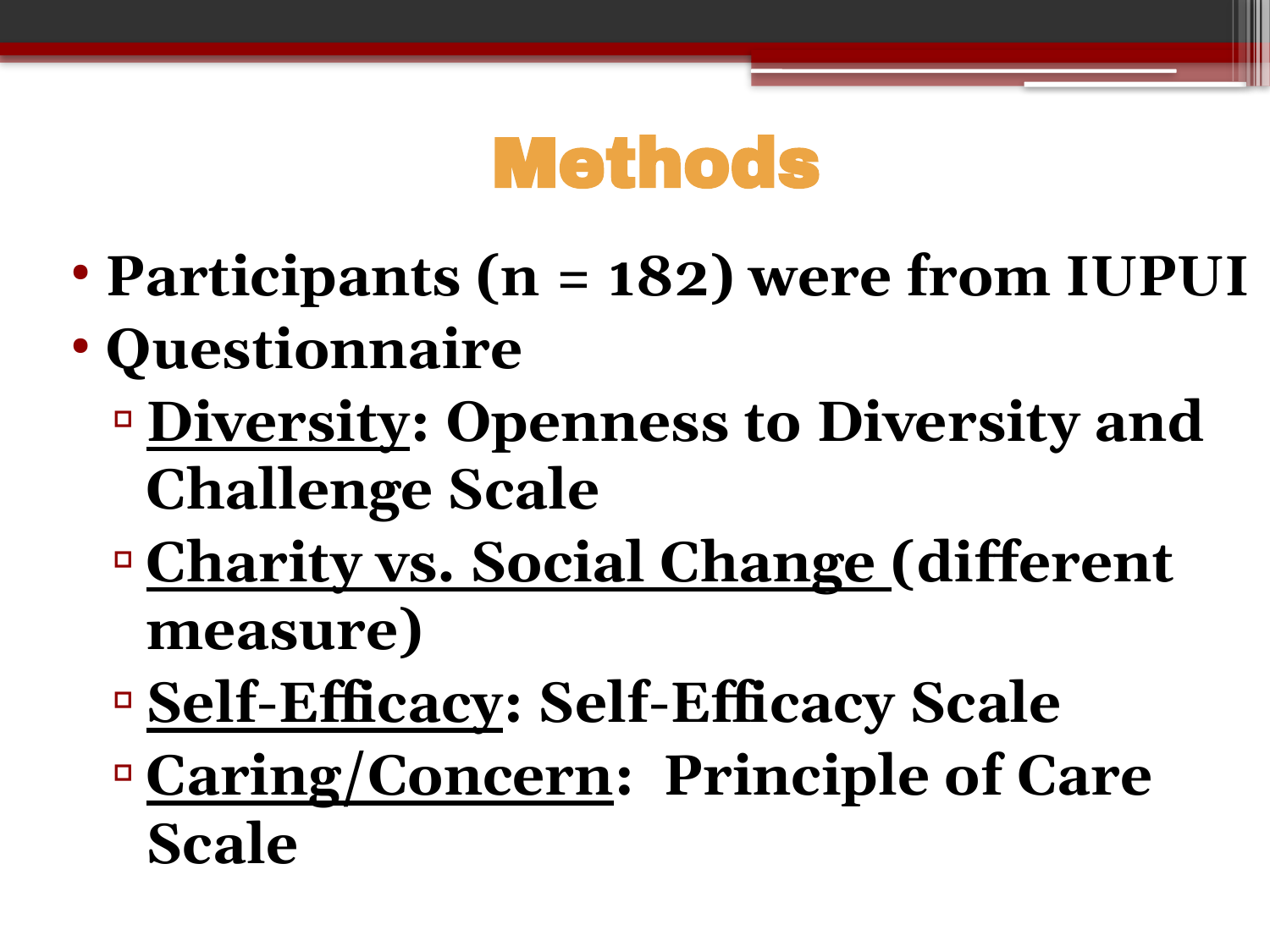

# Methods
Participants (n = 182) were from IUPUI
Questionnaire
Diversity: Openness to Diversity and Challenge Scale
Charity vs. Social Change (different measure)
Self-Efficacy: Self-Efficacy Scale
Caring/Concern:  Principle of Care Scale